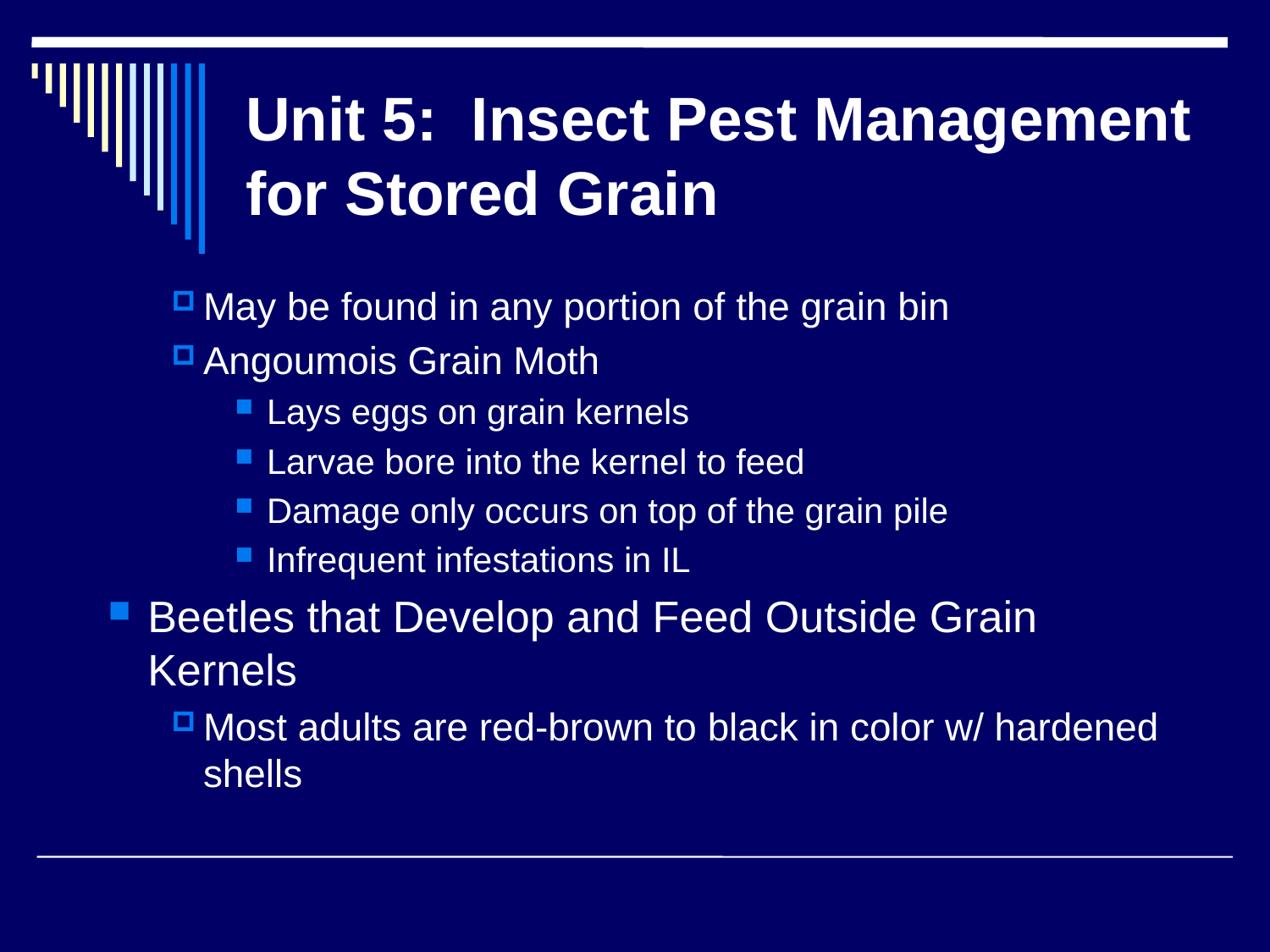

# Unit 5:  Insect Pest Management for Stored Grain
May be found in any portion of the grain bin
Angoumois Grain Moth
Lays eggs on grain kernels
Larvae bore into the kernel to feed
Damage only occurs on top of the grain pile
Infrequent infestations in IL
Beetles that Develop and Feed Outside Grain Kernels
Most adults are red-brown to black in color w/ hardened shells